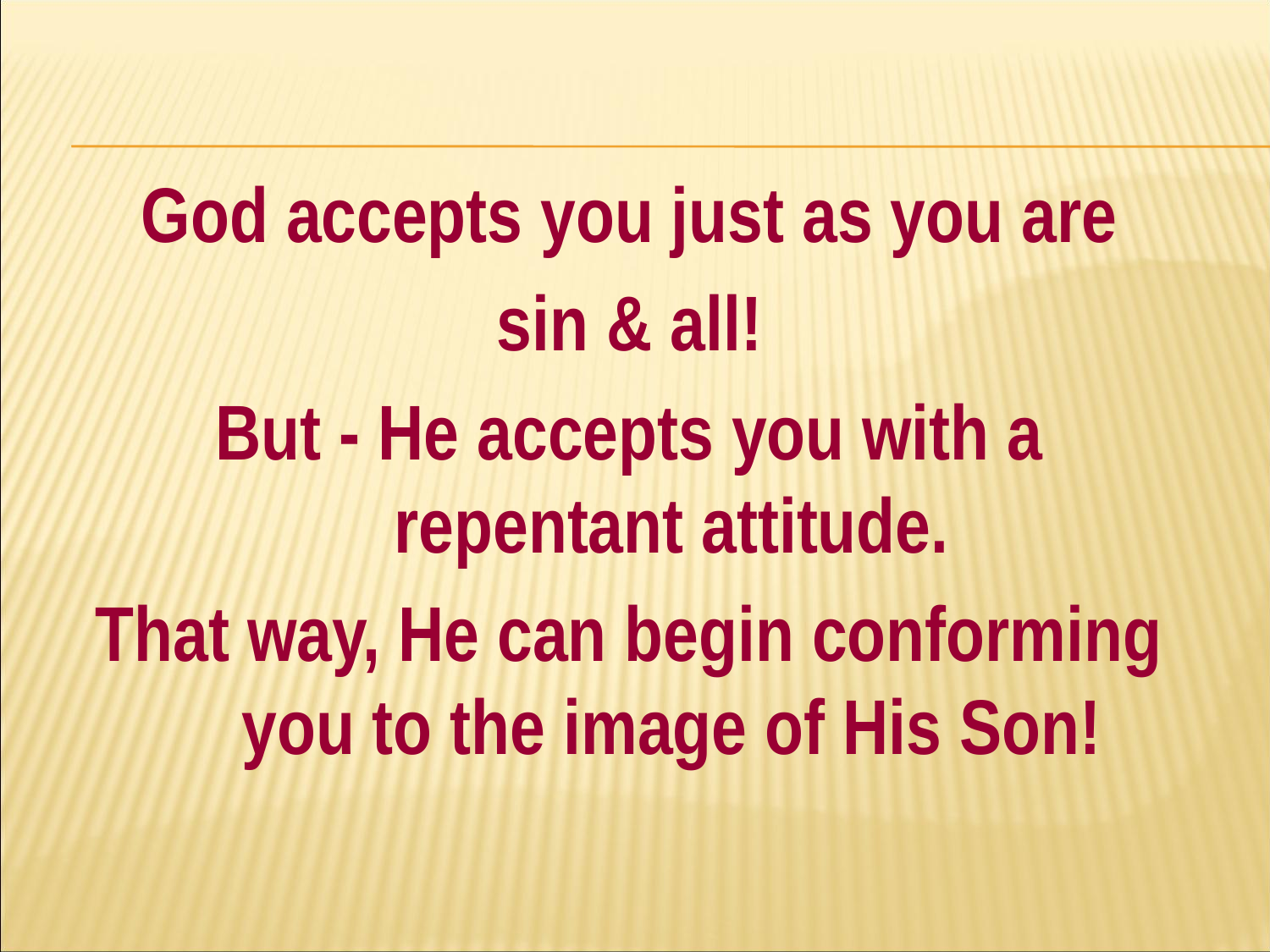

#
God accepts you just as you are
sin & all!
But - He accepts you with a repentant attitude.
That way, He can begin conforming you to the image of His Son!